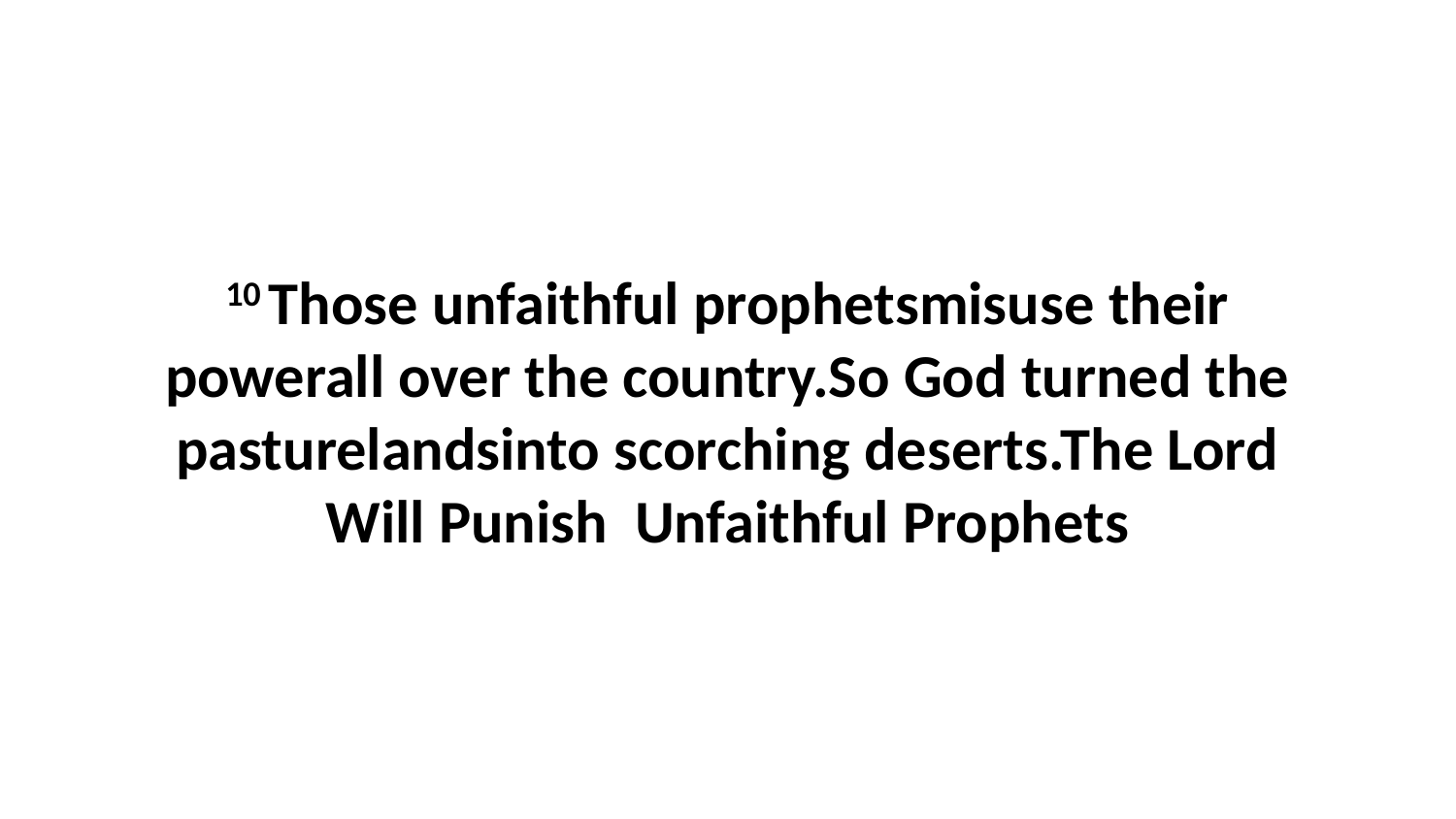

10 Those unfaithful prophetsmisuse their powerall over the country.So God turned the pasturelandsinto scorching deserts.The Lord Will Punish  Unfaithful Prophets